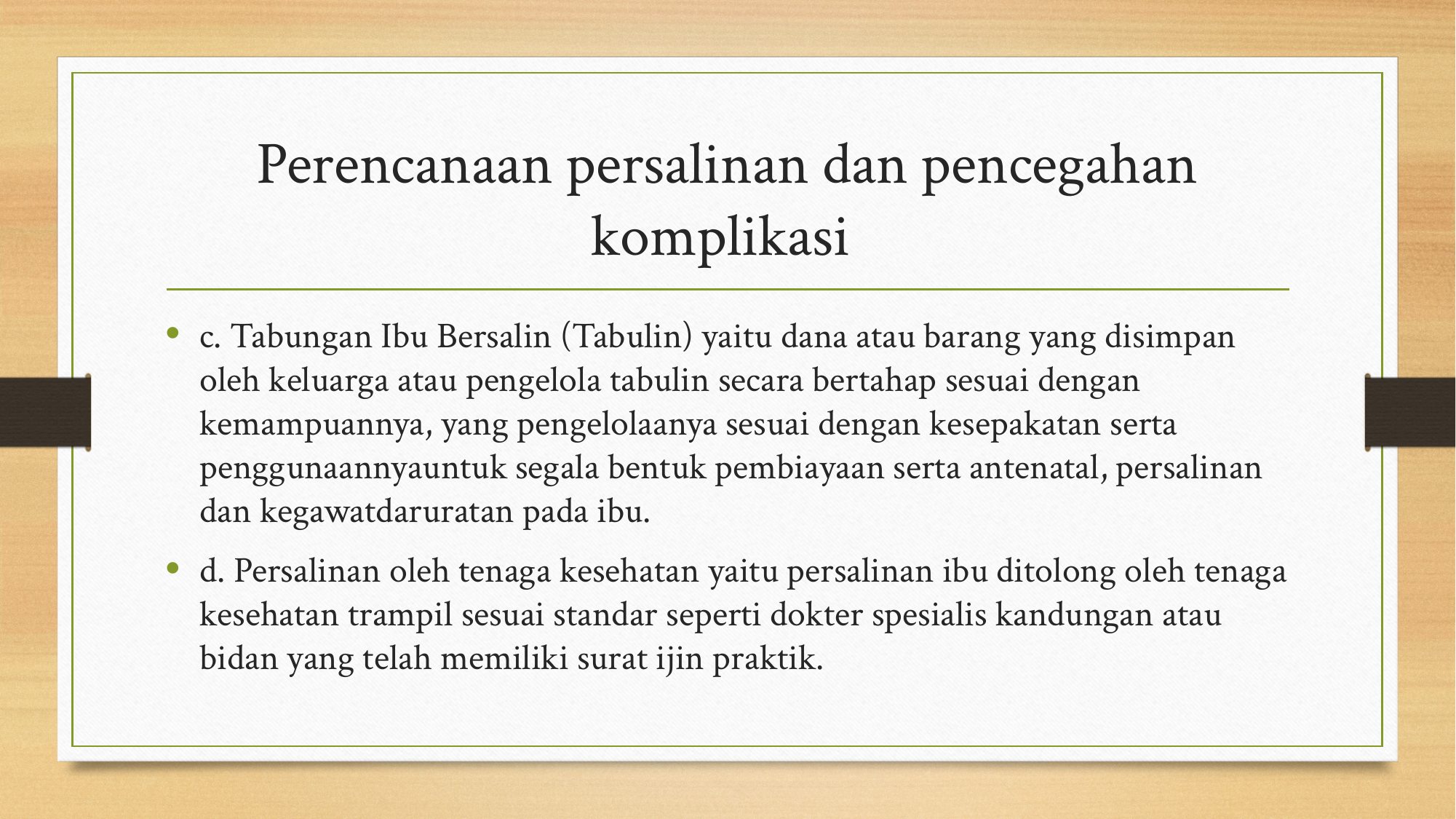

# Perencanaan persalinan dan pencegahan komplikasi
c. Tabungan Ibu Bersalin (Tabulin) yaitu dana atau barang yang disimpan oleh keluarga atau pengelola tabulin secara bertahap sesuai dengan kemampuannya, yang pengelolaanya sesuai dengan kesepakatan serta penggunaannyauntuk segala bentuk pembiayaan serta antenatal, persalinan dan kegawatdaruratan pada ibu.
d. Persalinan oleh tenaga kesehatan yaitu persalinan ibu ditolong oleh tenaga kesehatan trampil sesuai standar seperti dokter spesialis kandungan atau bidan yang telah memiliki surat ijin praktik.